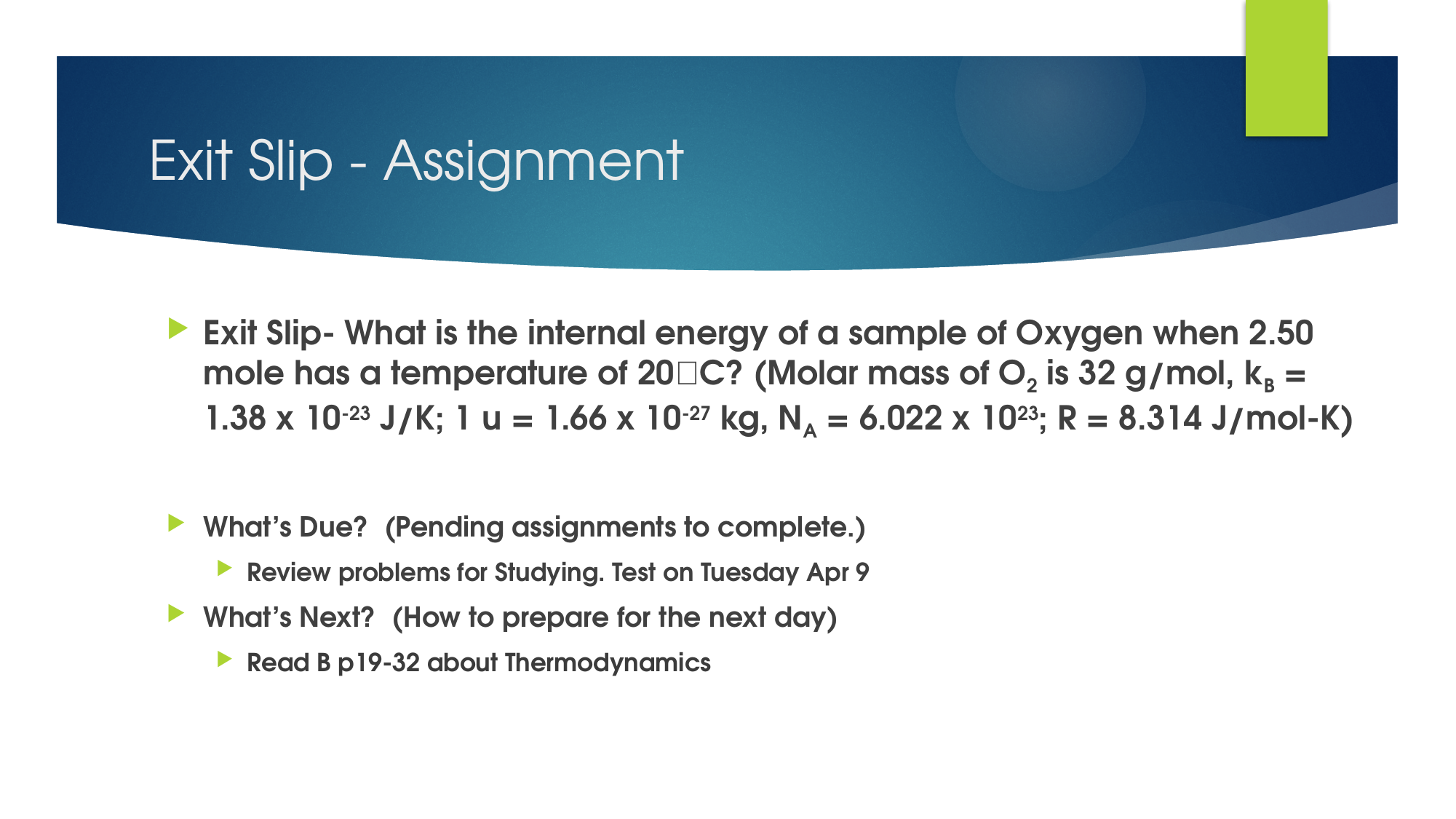

# Exit Slip - Assignment
Exit Slip- What is the internal energy of a sample of Oxygen when 2.50 mole has a temperature of 20°C? (Molar mass of O2 is 32 g/mol, kB = 1.38 x 10-23 J/K; 1 u = 1.66 x 10-27 kg, NA = 6.022 x 1023; R = 8.314 J/mol-K)

What’s Due?  (Pending assignments to complete.)
Review problems for Studying. Test on Tuesday Apr 9
What’s Next?  (How to prepare for the next day)
Read B p19-32 about Thermodynamics